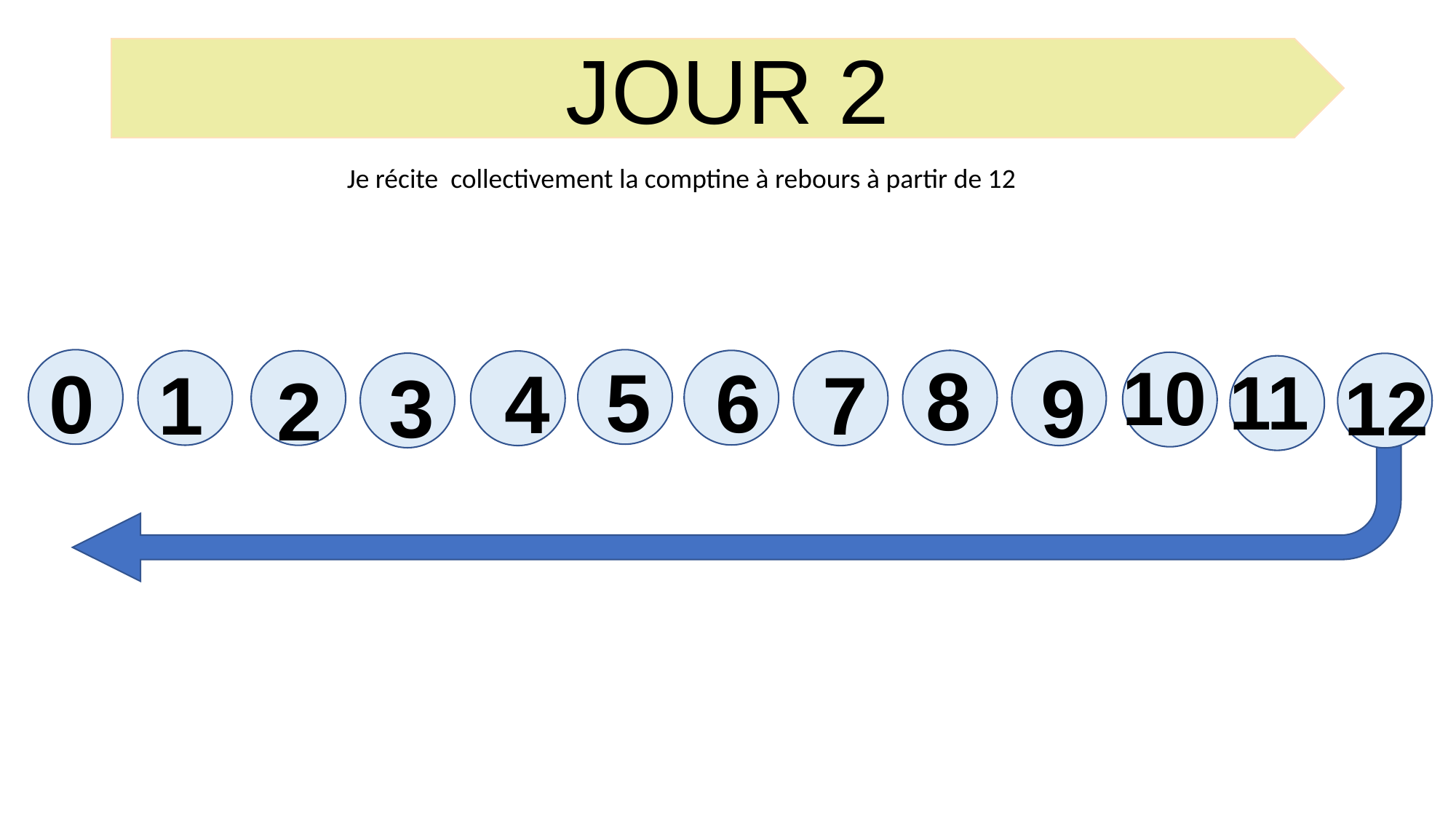

JOUR 2

Je récite  collectivement la comptine à rebours à partir de 12
8
10
5
6
4
0
1
7
11

9

3

2

12